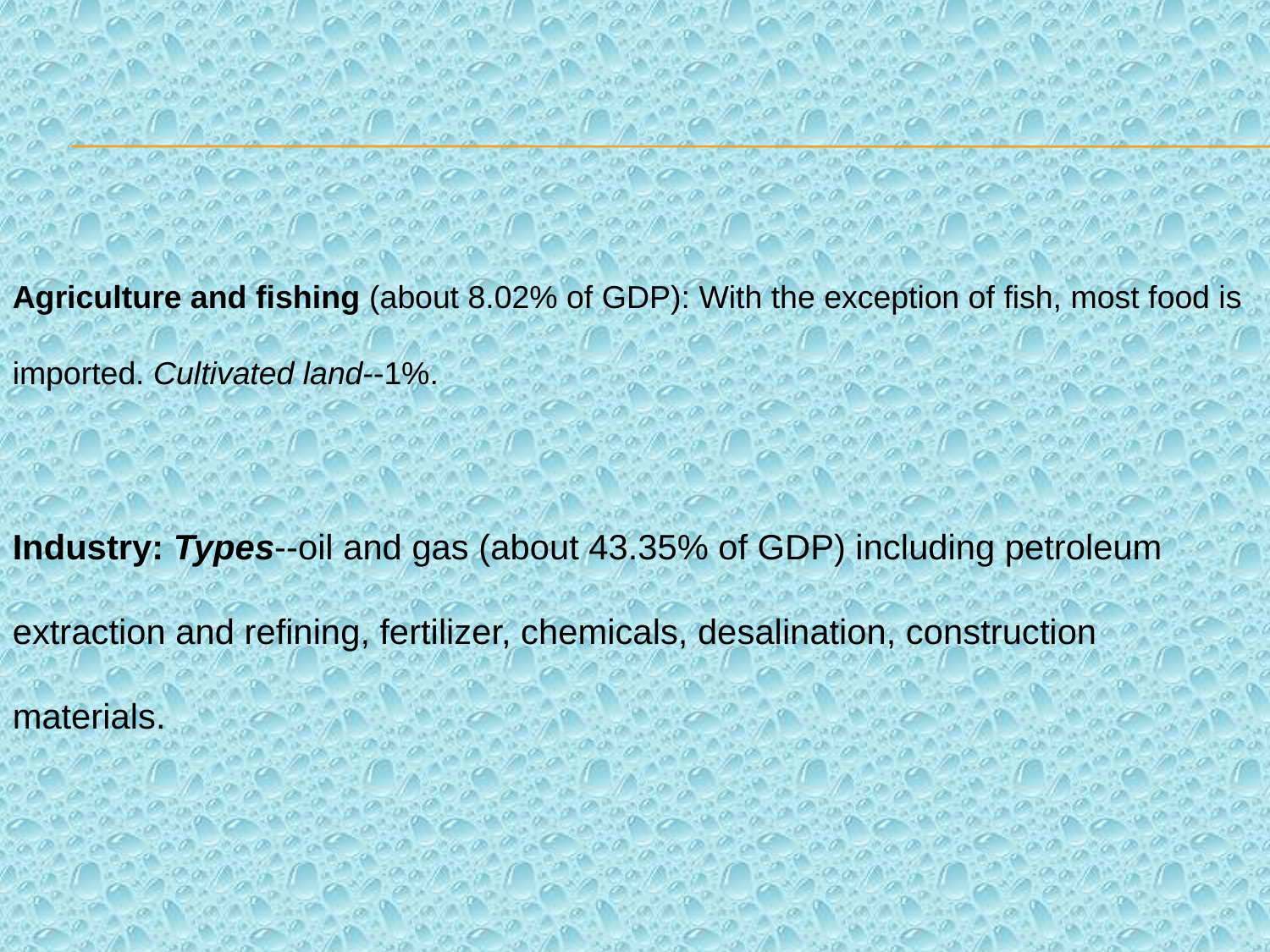

Agriculture and fishing (about 8.02% of GDP): With the exception of fish, most food is imported. Cultivated land--1%.

Industry: Types--oil and gas (about 43.35% of GDP) including petroleum extraction and refining, fertilizer, chemicals, desalination, construction materials.